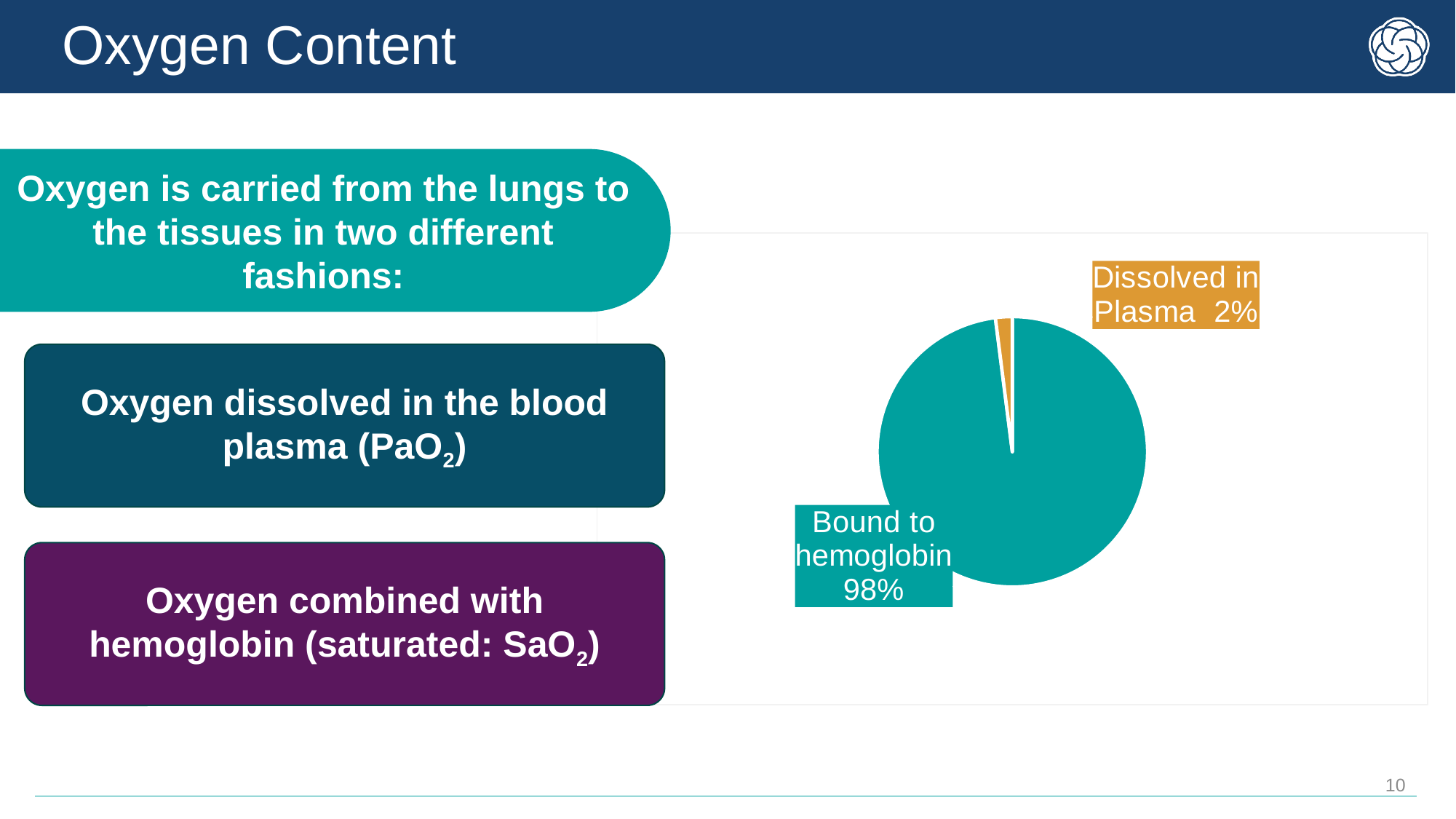

# Oxygen Content
Oxygen is carried from the lungs to the tissues in two different fashions:

### Chart

| Category | Oxygen in Blood |
|---|---|
| Bound to hemoglobin | 0.98 |
| Dissolved in Plasma | 0.02 |
Oxygen dissolved in the blood plasma (PaO2)
Oxygen combined with hemoglobin (saturated: SaO2)
10